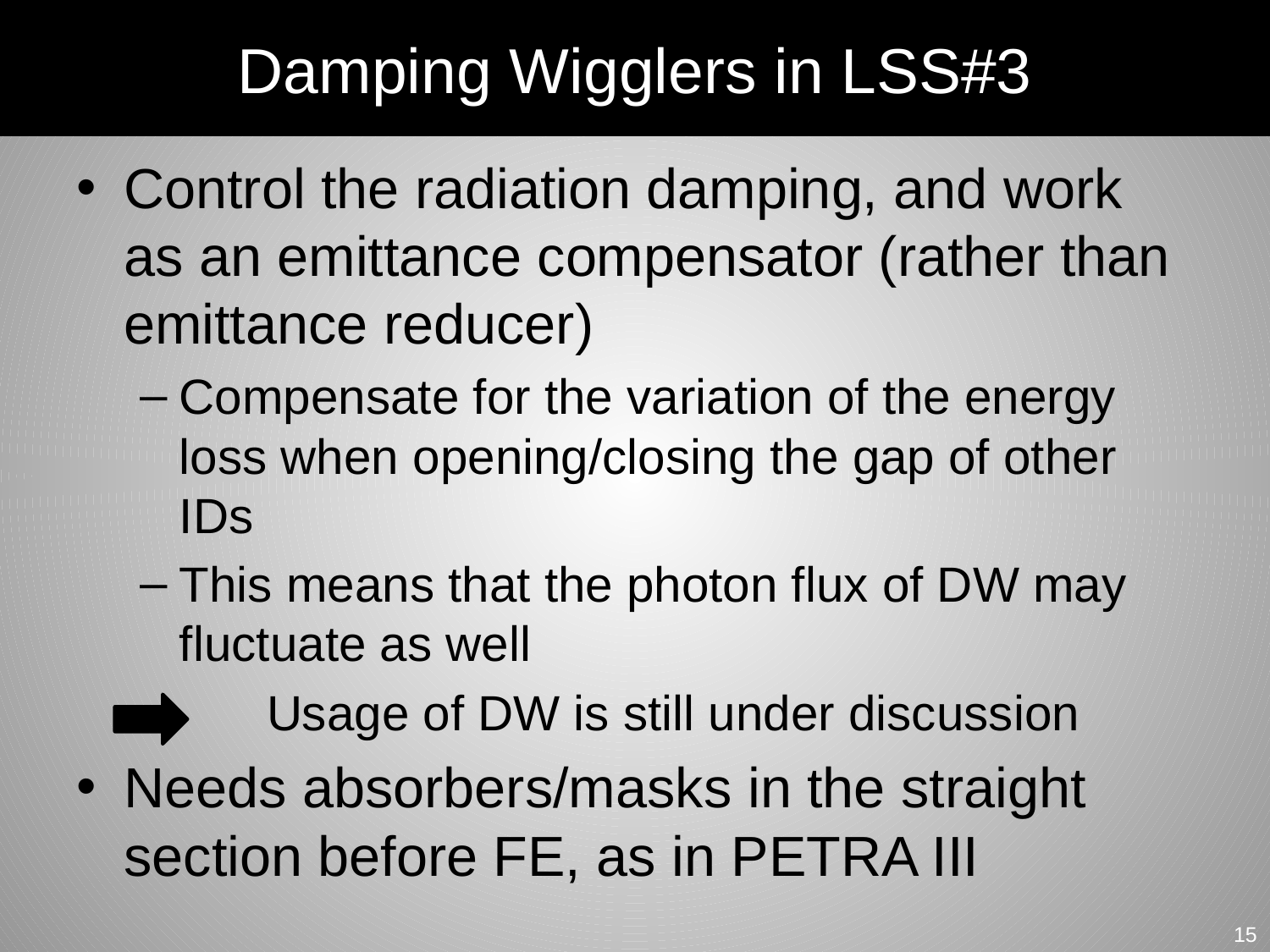

# Damping Wigglers in LSS#3
Control the radiation damping, and work as an emittance compensator (rather than emittance reducer)
Compensate for the variation of the energy loss when opening/closing the gap of other IDs
This means that the photon flux of DW may fluctuate as well
	Usage of DW is still under discussion
Needs absorbers/masks in the straight section before FE, as in PETRA III

15